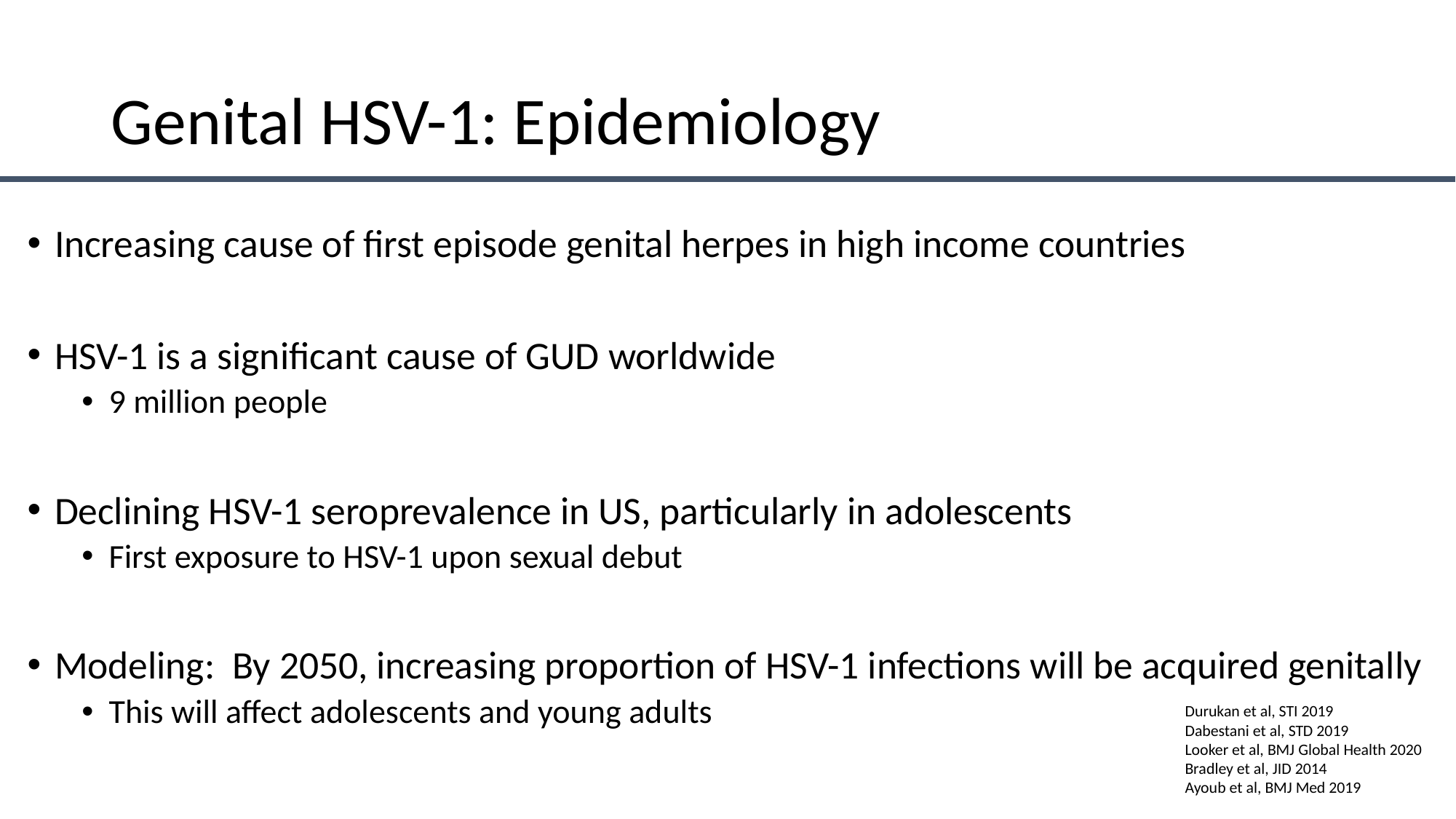

# Genital HSV-1: Epidemiology
Increasing cause of first episode genital herpes in high income countries

HSV-1 is a significant cause of GUD worldwide
9 million people

Declining HSV-1 seroprevalence in US, particularly in adolescents
First exposure to HSV-1 upon sexual debut

Modeling:  By 2050, increasing proportion of HSV-1 infections will be acquired genitally
This will affect adolescents and young adults

Durukan et al, STI 2019
Dabestani et al, STD 2019
Looker et al, BMJ Global Health 2020
Bradley et al, JID 2014
Ayoub et al, BMJ Med 2019